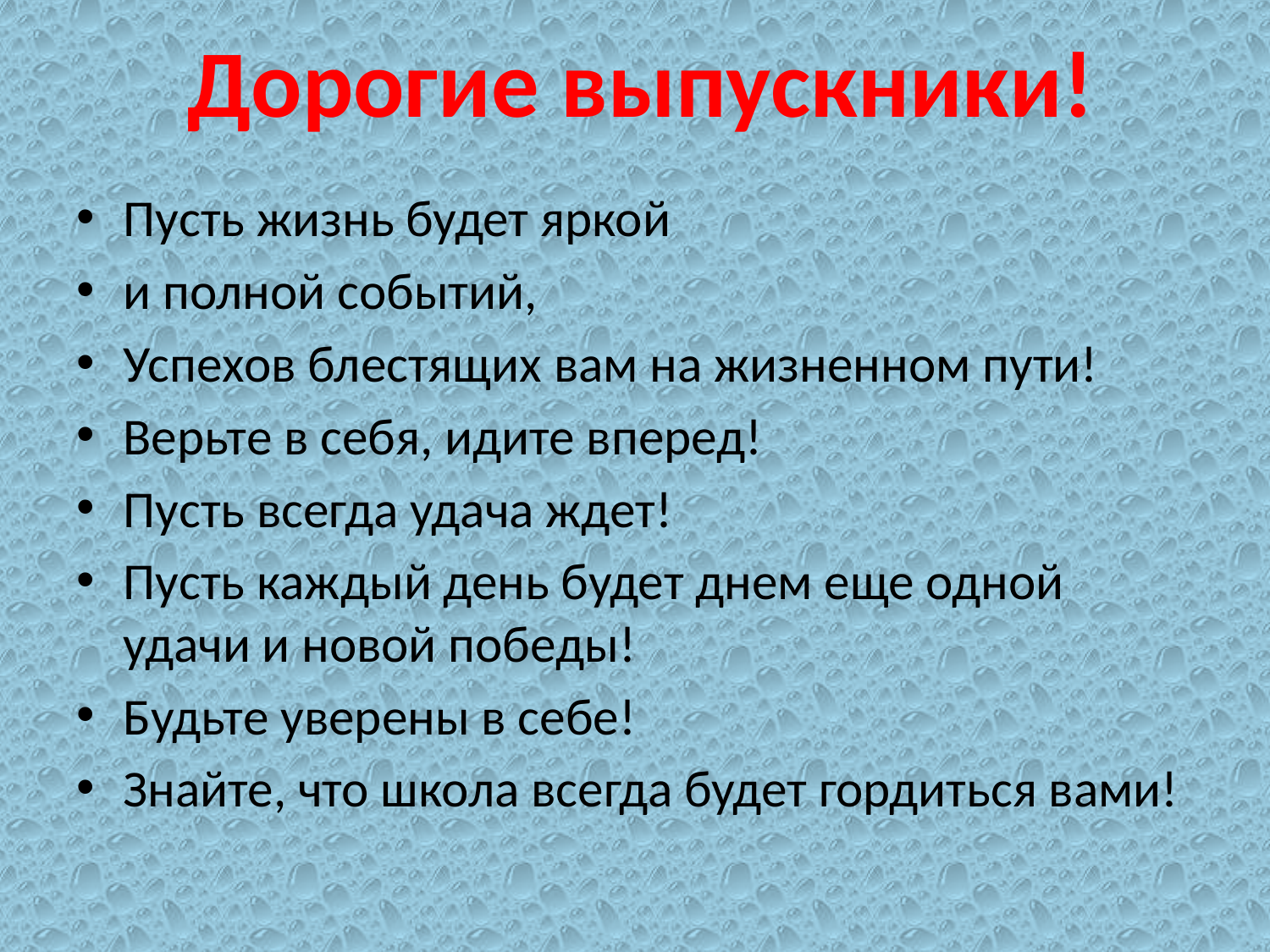

# Дорогие выпускники!
Пусть жизнь будет яркой
и полной событий,
Успехов блестящих вам на жизненном пути!
Верьте в себя, идите вперед!
Пусть всегда удача ждет!
Пусть каждый день будет днем еще одной удачи и новой победы!
Будьте уверены в себе!
Знайте, что школа всегда будет гордиться вами!